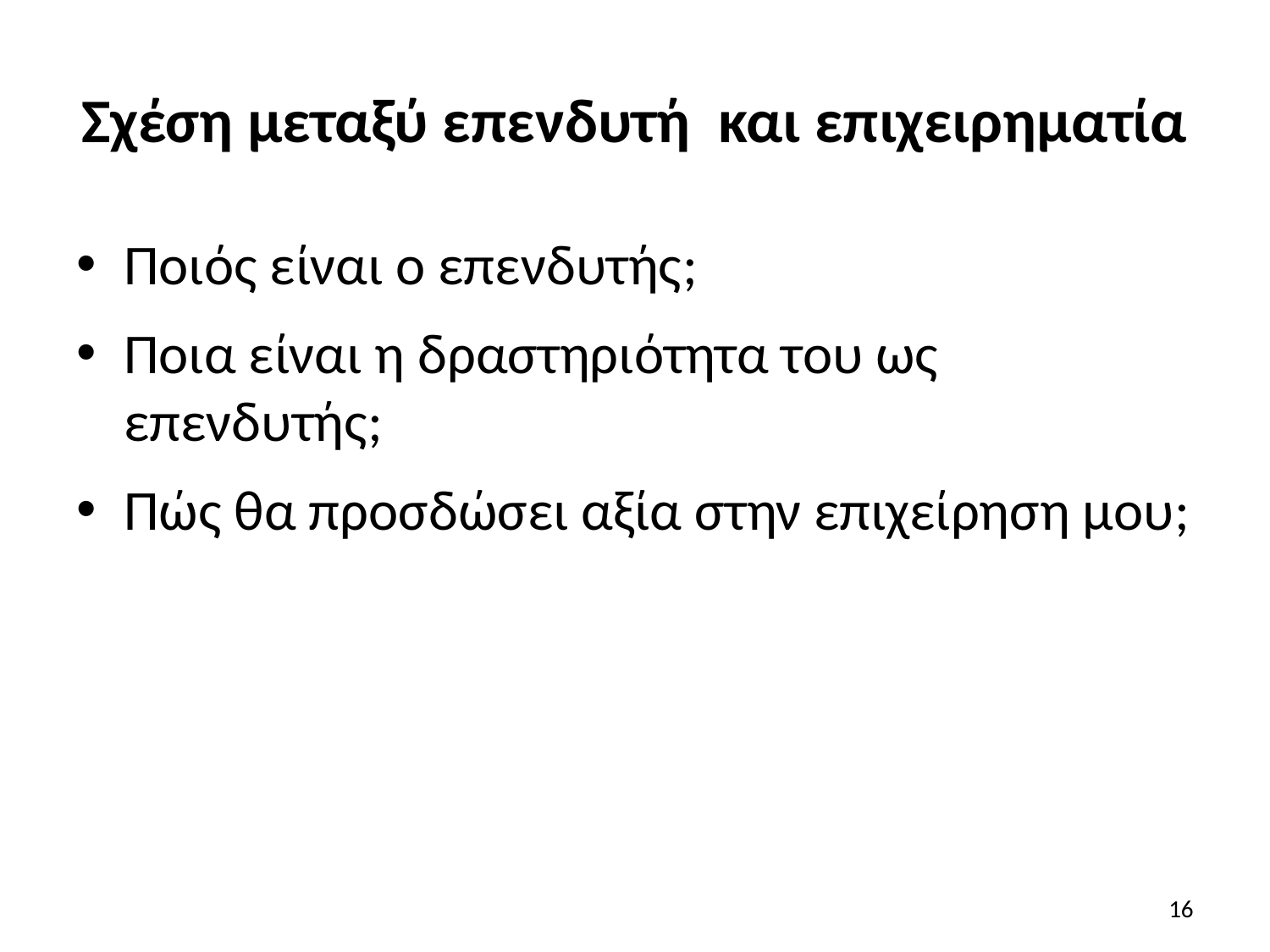

# Σχέση μεταξύ επενδυτή  και επιχειρηματία
Ποιός είναι ο επενδυτής;
Ποια είναι η δραστηριότητα του ως επενδυτής;
Πώς θα προσδώσει αξία στην επιχείρηση μου;
16